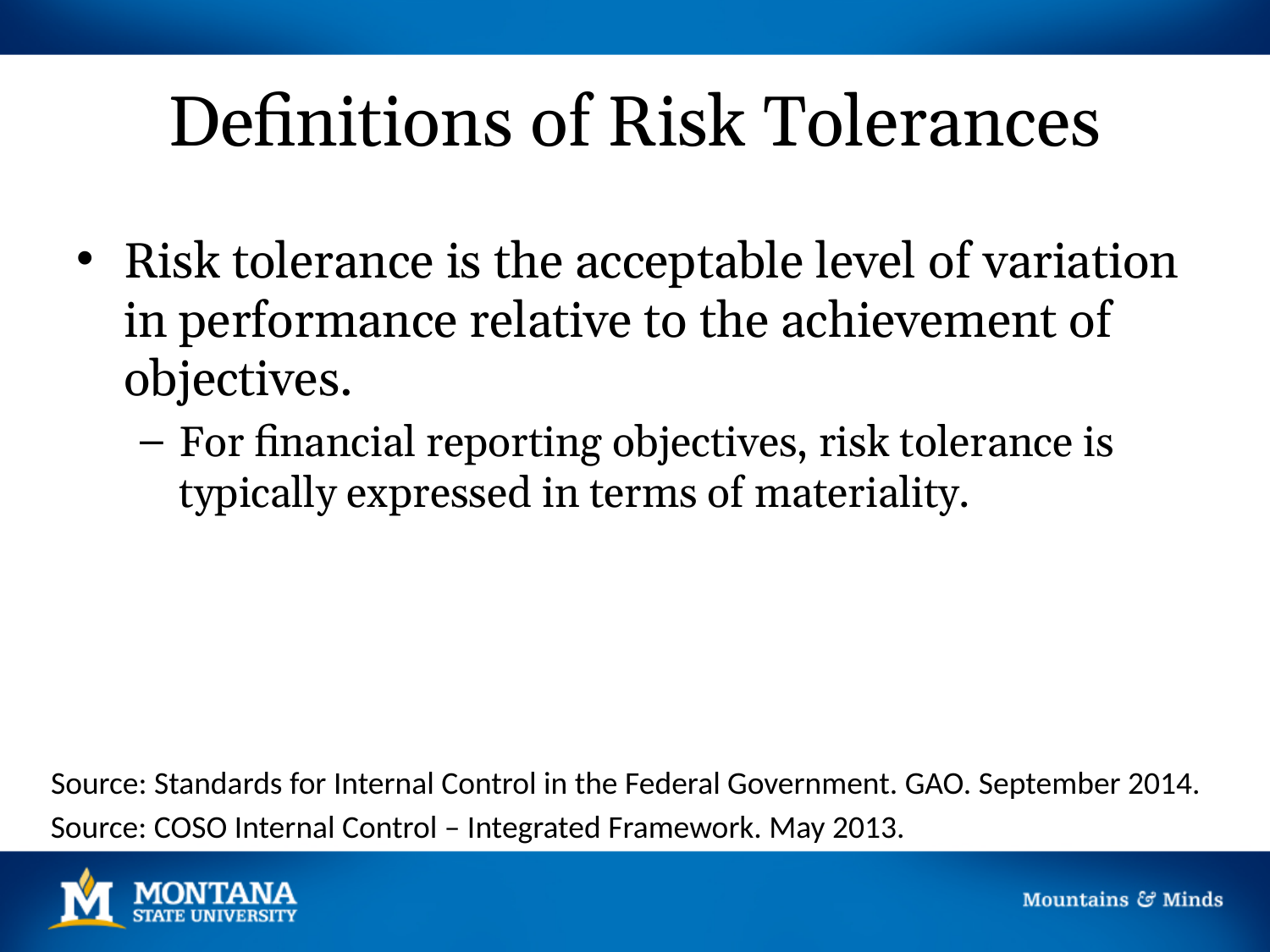

# Definitions of Risk Tolerances
Risk tolerance is the acceptable level of variation in performance relative to the achievement of objectives.
For financial reporting objectives, risk tolerance is typically expressed in terms of materiality.
Source: Standards for Internal Control in the Federal Government. GAO. September 2014.
Source: COSO Internal Control – Integrated Framework. May 2013.